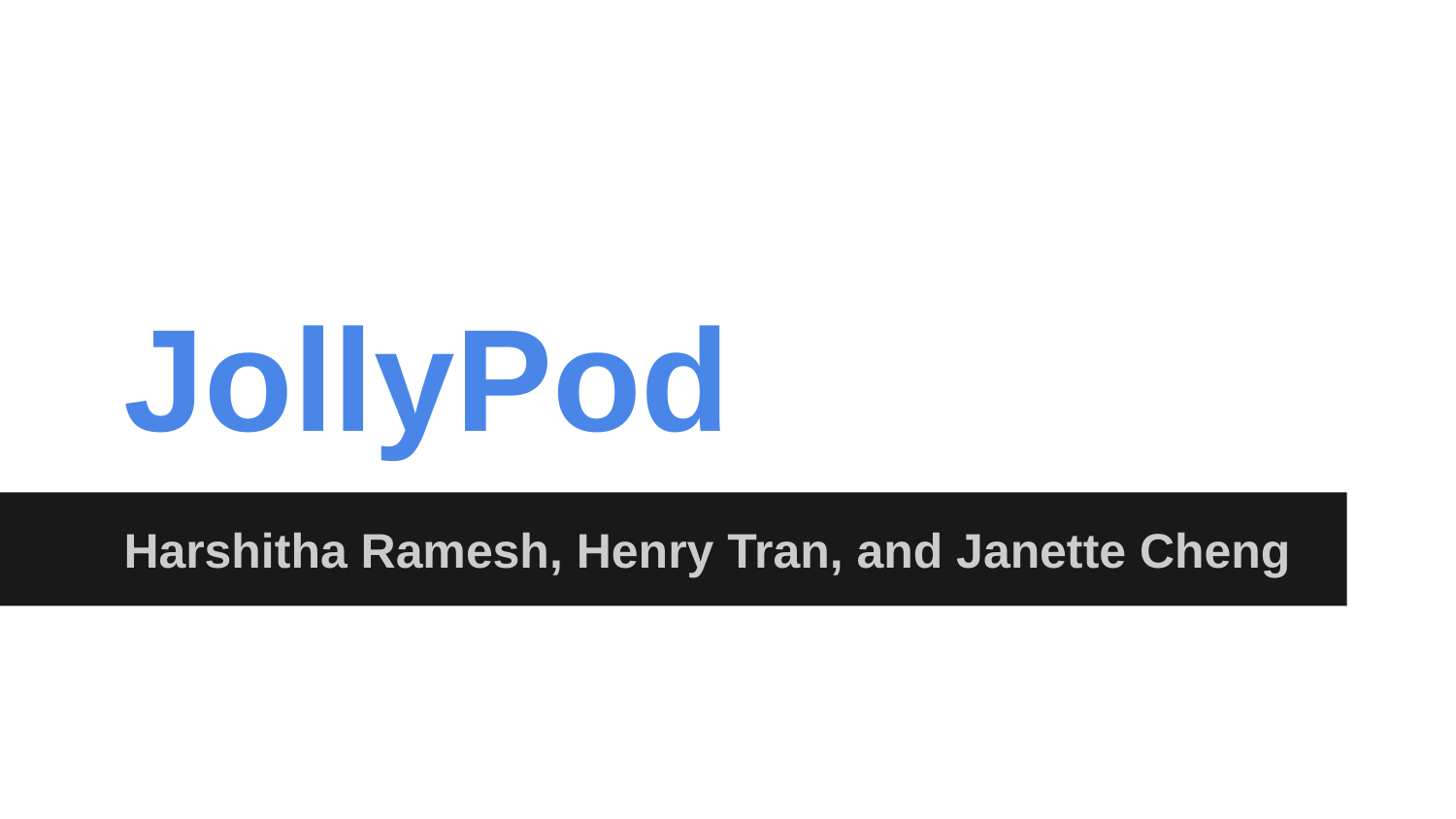

# JollyPod
Harshitha Ramesh, Henry Tran, and Janette Cheng